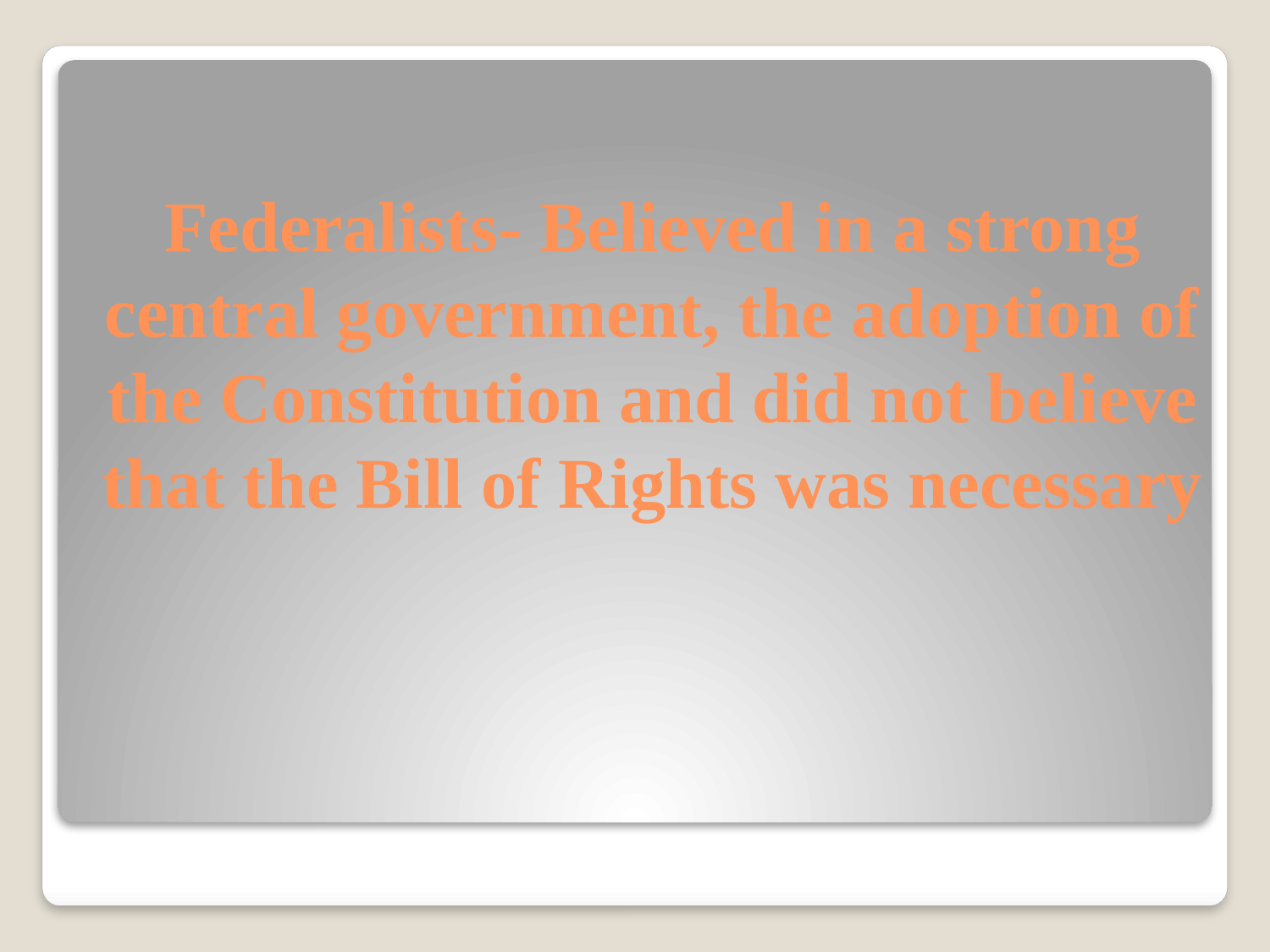

# Federalists- Believed in a strong central government, the adoption of the Constitution and did not believe that the Bill of Rights was necessary